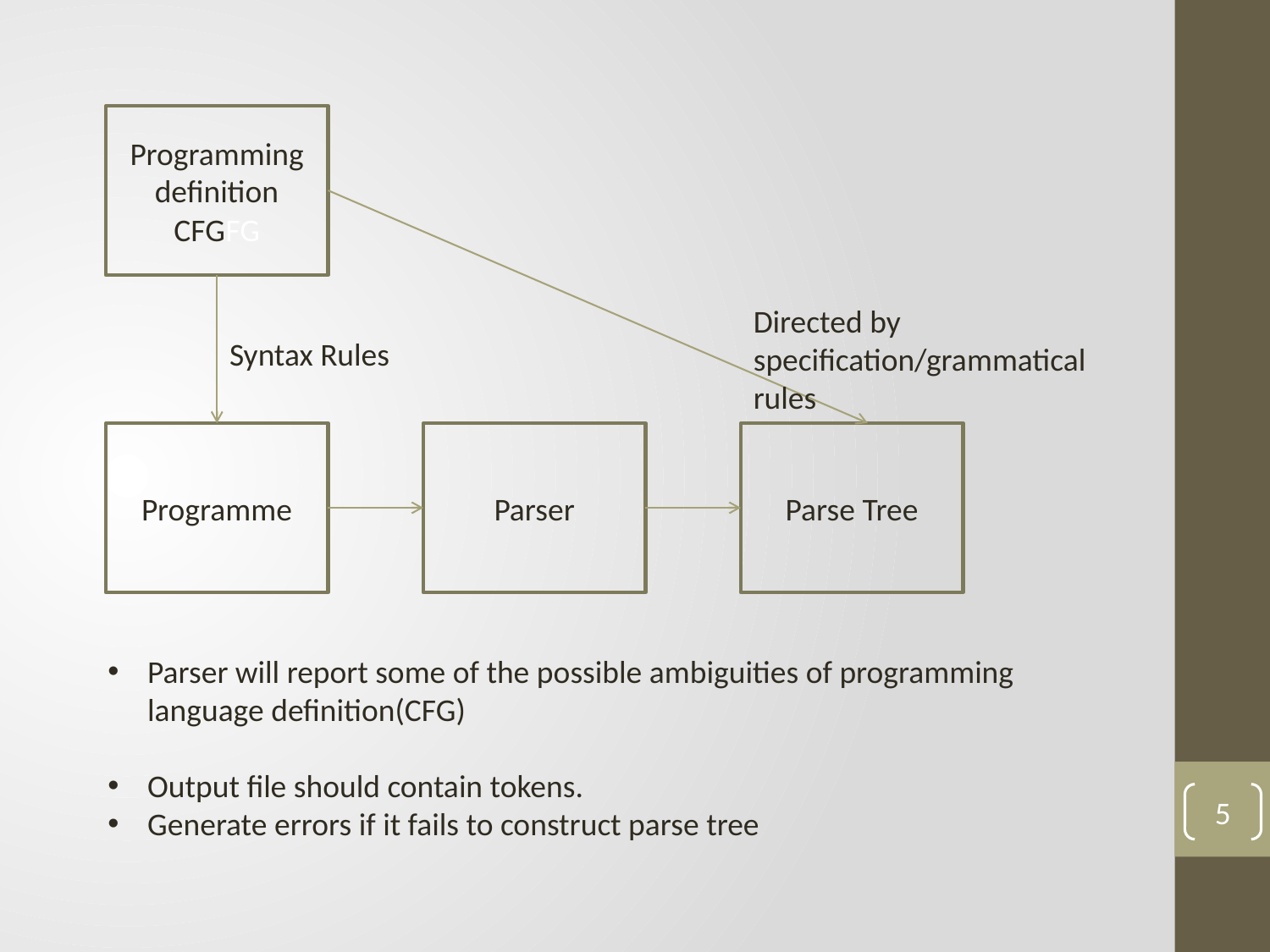

Programming definition CFGFG
Directed by specification/grammatical rules
Syntax Rules
Programme
Parser
Parse Tree
Parser will report some of the possible ambiguities of programming language definition(CFG)

Output file should contain tokens.
Generate errors if it fails to construct parse tree
5